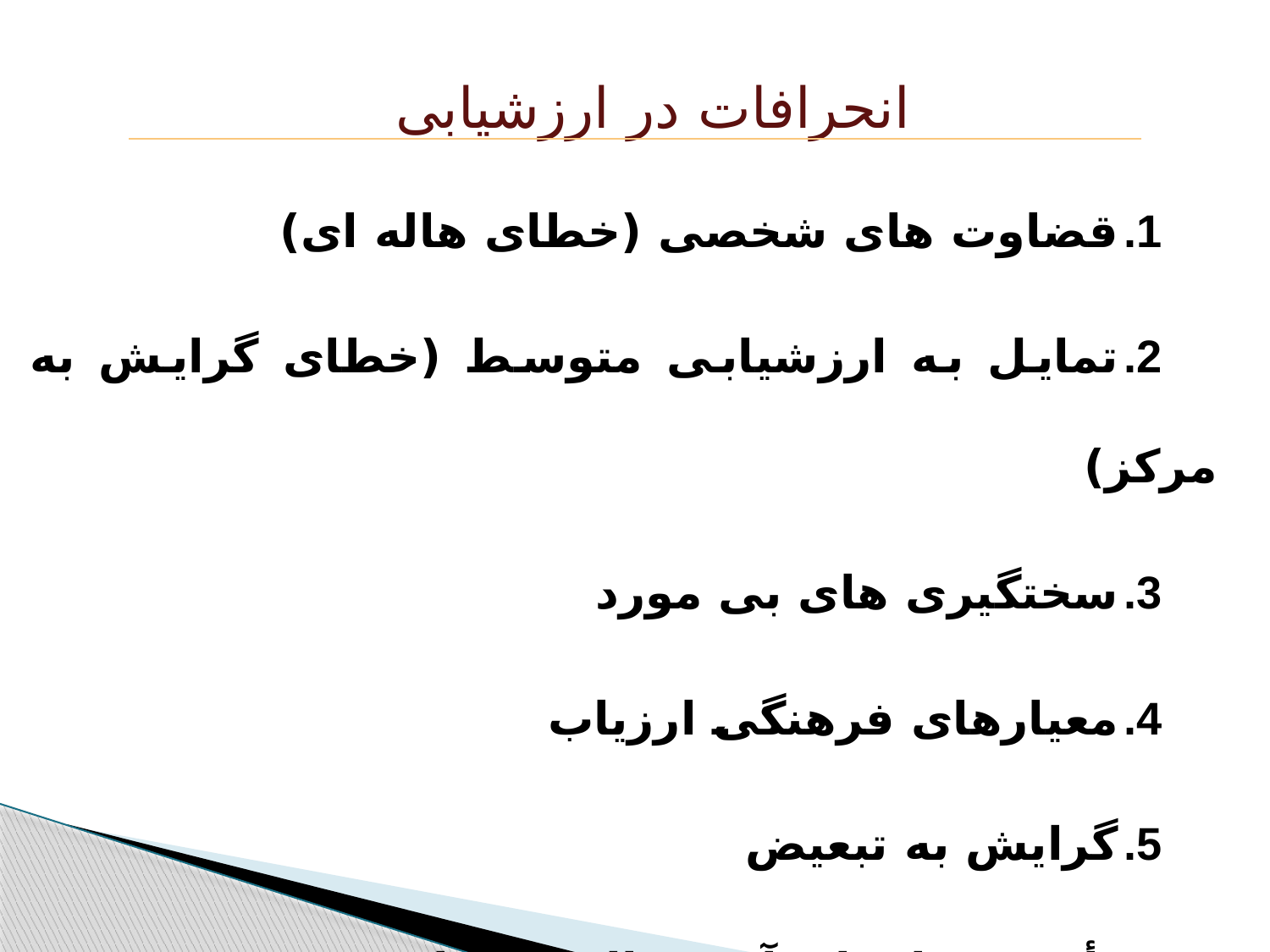

انحرافات در ارزشیابی
قضاوت های شخصی (خطای هاله ای)
تمایل به ارزشیابی متوسط (خطای گرایش به مرکز)
سختگیری های بی مورد
معیارهای فرهنگی ارزیاب
گرایش به تبعیض
تأثیر رفتارهای آخر سال کارکنان